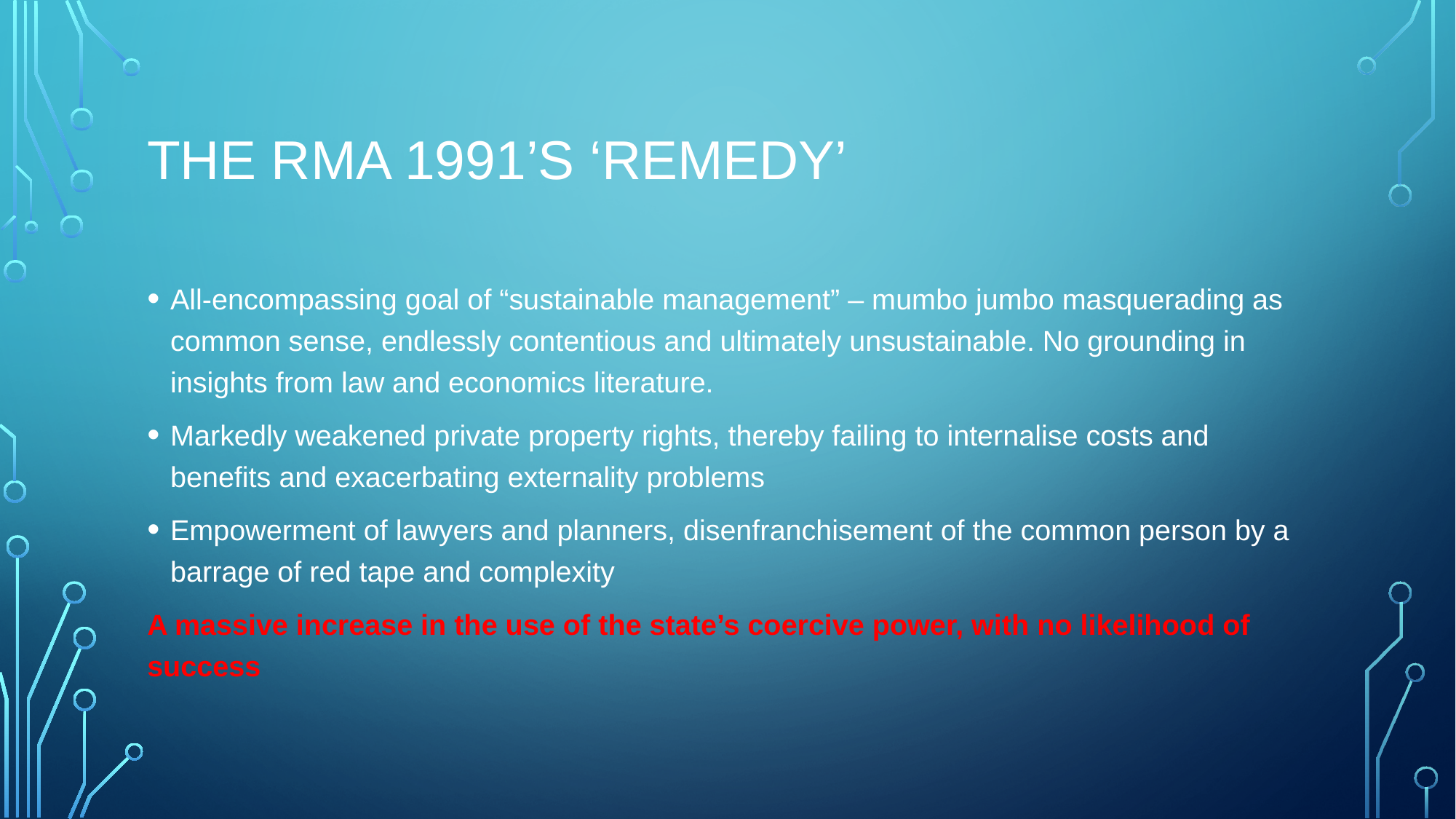

# The Rma 1991’s ‘remedy’
All-encompassing goal of “sustainable management” – mumbo jumbo masquerading as common sense, endlessly contentious and ultimately unsustainable. No grounding in insights from law and economics literature.
Markedly weakened private property rights, thereby failing to internalise costs and benefits and exacerbating externality problems
Empowerment of lawyers and planners, disenfranchisement of the common person by a barrage of red tape and complexity
A massive increase in the use of the state’s coercive power, with no likelihood of success